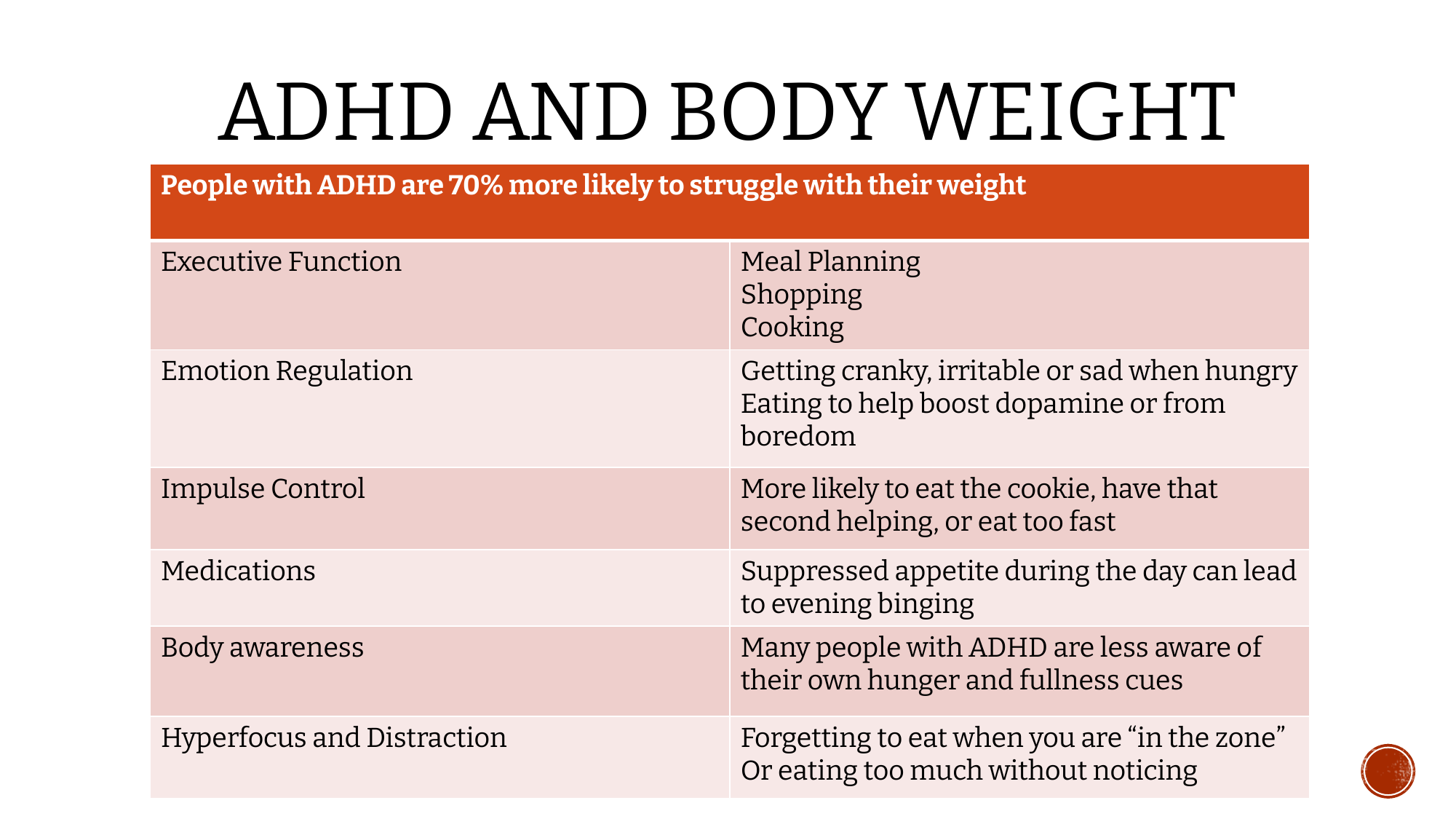

# Adhd and body weight
| People with ADHD are 70% more likely to struggle with their weight |  |
| --- | --- |
| Executive Function | Meal Planning Shopping Cooking |
| Emotion Regulation | Getting cranky, irritable or sad when hungry Eating to help boost dopamine or from boredom |
| Impulse Control | More likely to eat the cookie, have that second helping, or eat too fast |
| Medications | Suppressed appetite during the day can lead to evening binging |
| Body awareness | Many people with ADHD are less aware of their own hunger and fullness cues |
| Hyperfocus and Distraction | Forgetting to eat when you are “in the zone” Or eating too much without noticing |